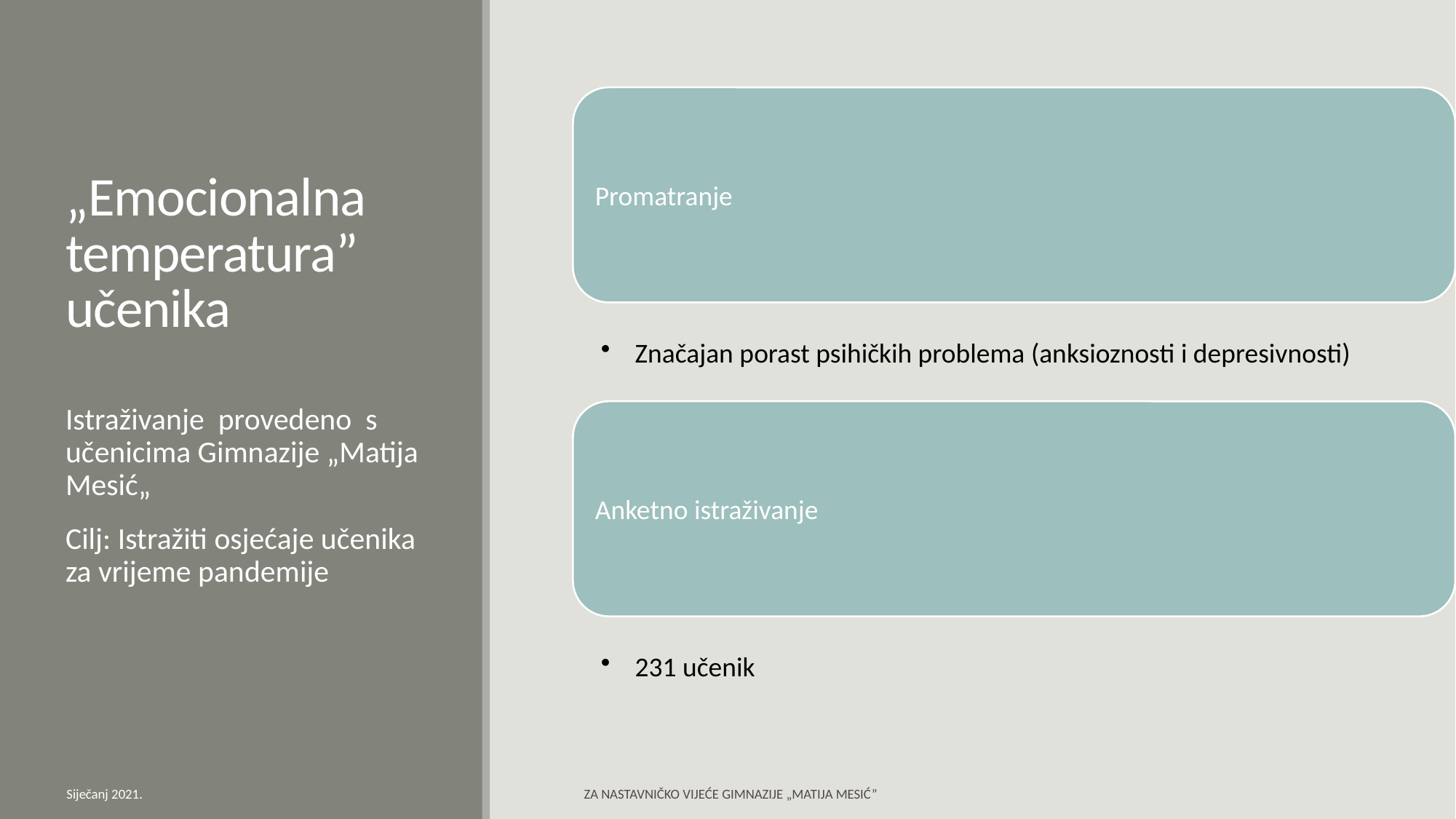

# „Emocionalna temperatura” učenika
Promatranje
Značajan porast psihičkih problema (anksioznosti i depresivnosti)
Anketno istraživanje
231 učenik

Istraživanje  provedeno  s učenicima Gimnazije „Matija Mesić„
Cilj: Istražiti osjećaje učenika  za vrijeme pandemije
Siječanj 2021.
ZA NASTAVNIČKO VIJEĆE GIMNAZIJE „MATIJA MESIĆ”